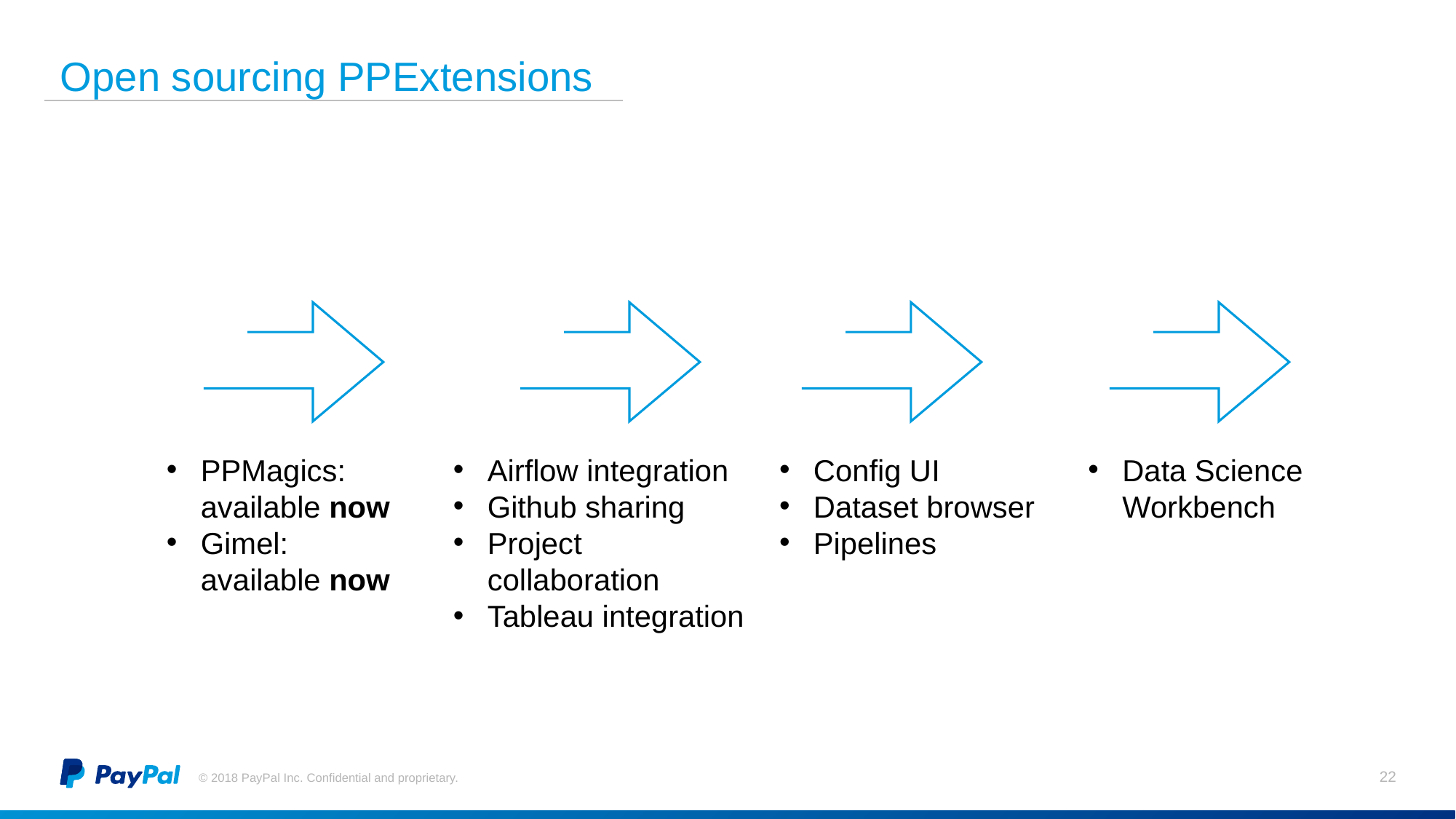

# Open sourcing PPExtensions

PPMagics: available now
Gimel: available now
Airflow integration
Github sharing
Project collaboration
Tableau integration
Config UI
Dataset browser
Pipelines
Data Science Workbench
© 2018 PayPal Inc. Confidential and proprietary.
22